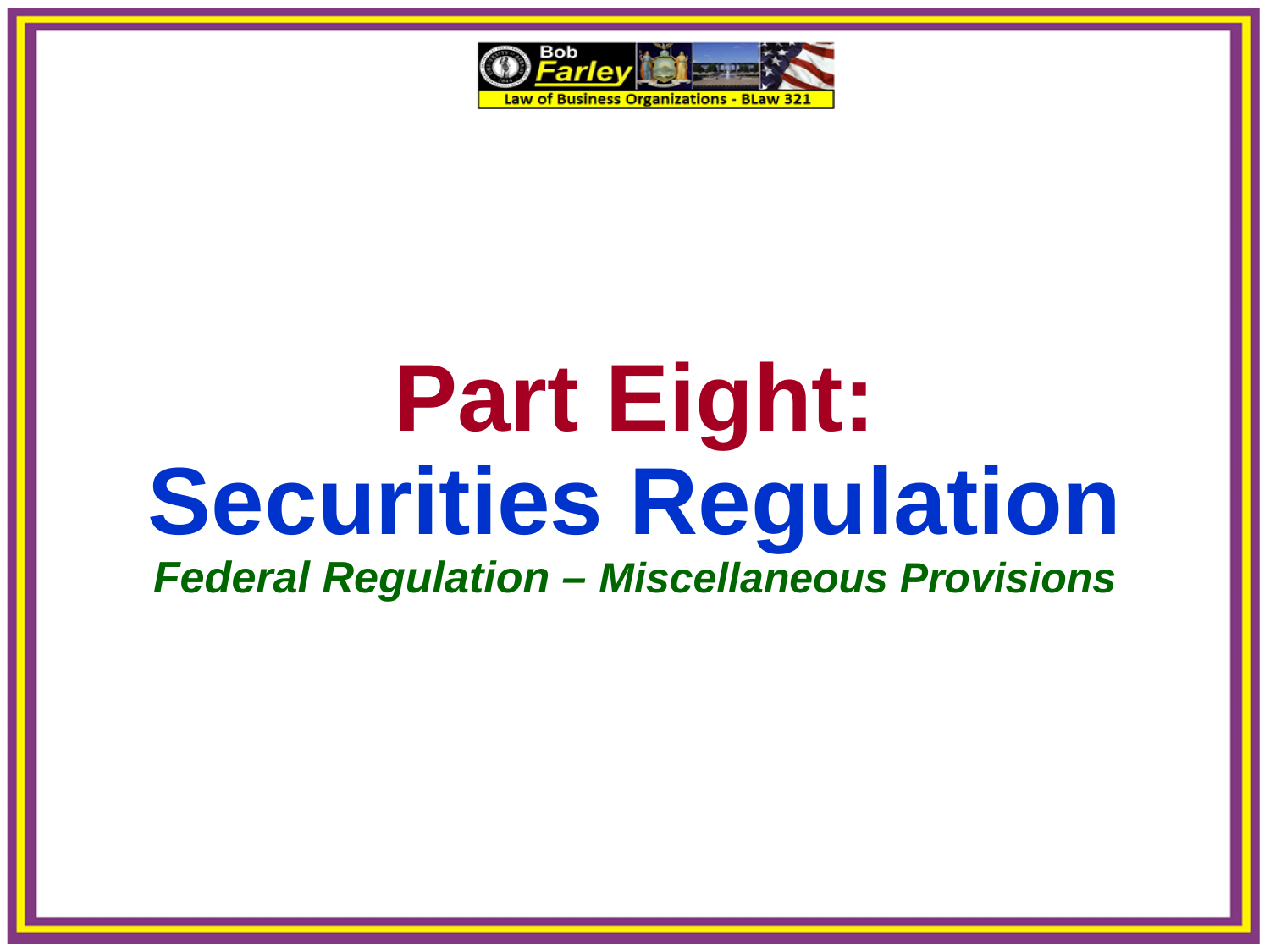

Part Eight:
Securities Regulation
Federal Regulation – Miscellaneous Provisions